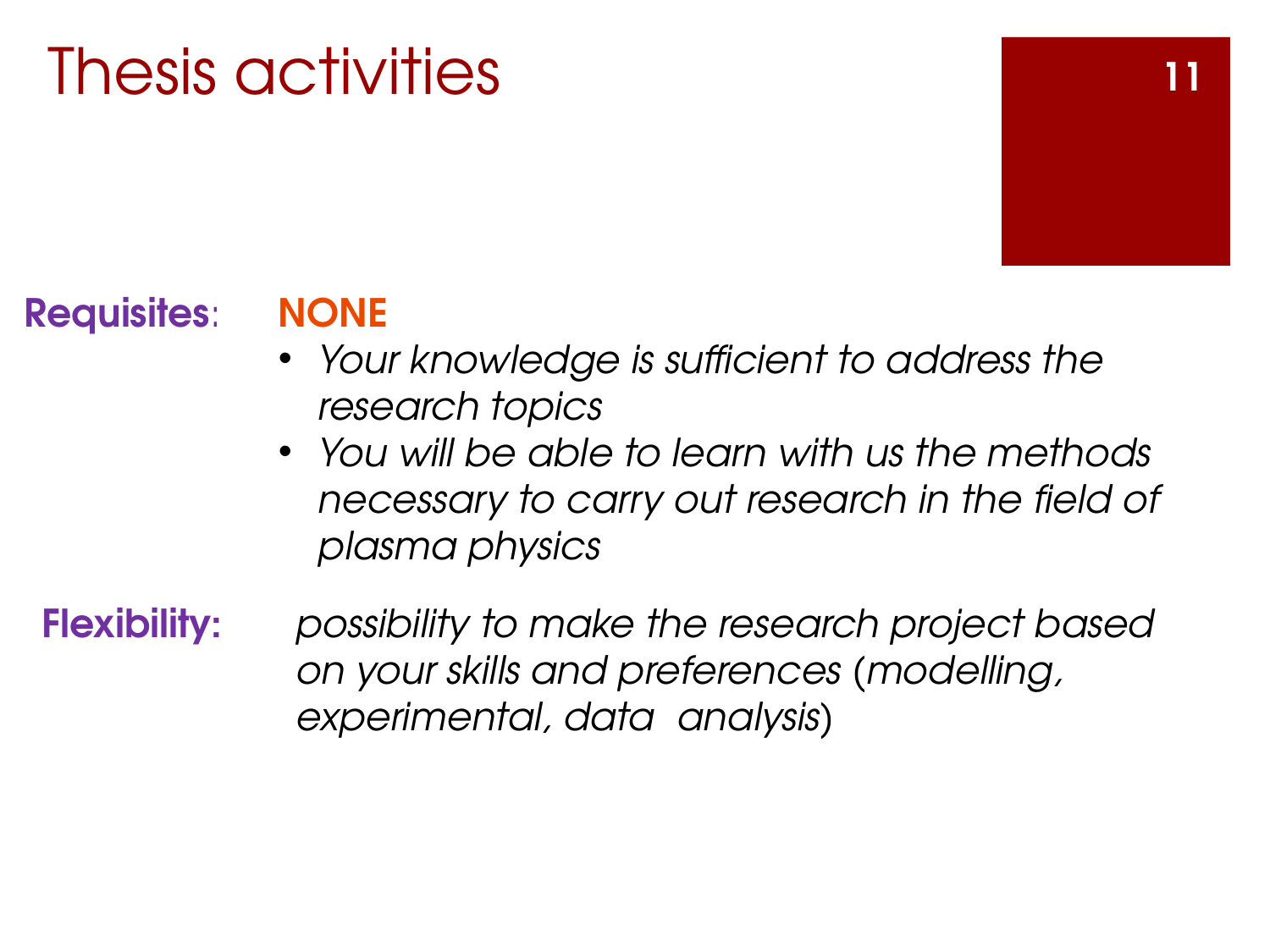

# Thesis activities
11
Requisites: 	NONE
Your knowledge is sufficient to address the research topics
You will be able to learn with us the methods necessary to carry out research in the field of plasma physics

Flexibility:	possibility to make the research project based 			on your skills and preferences (modelling, 			experimental, data 	analysis)